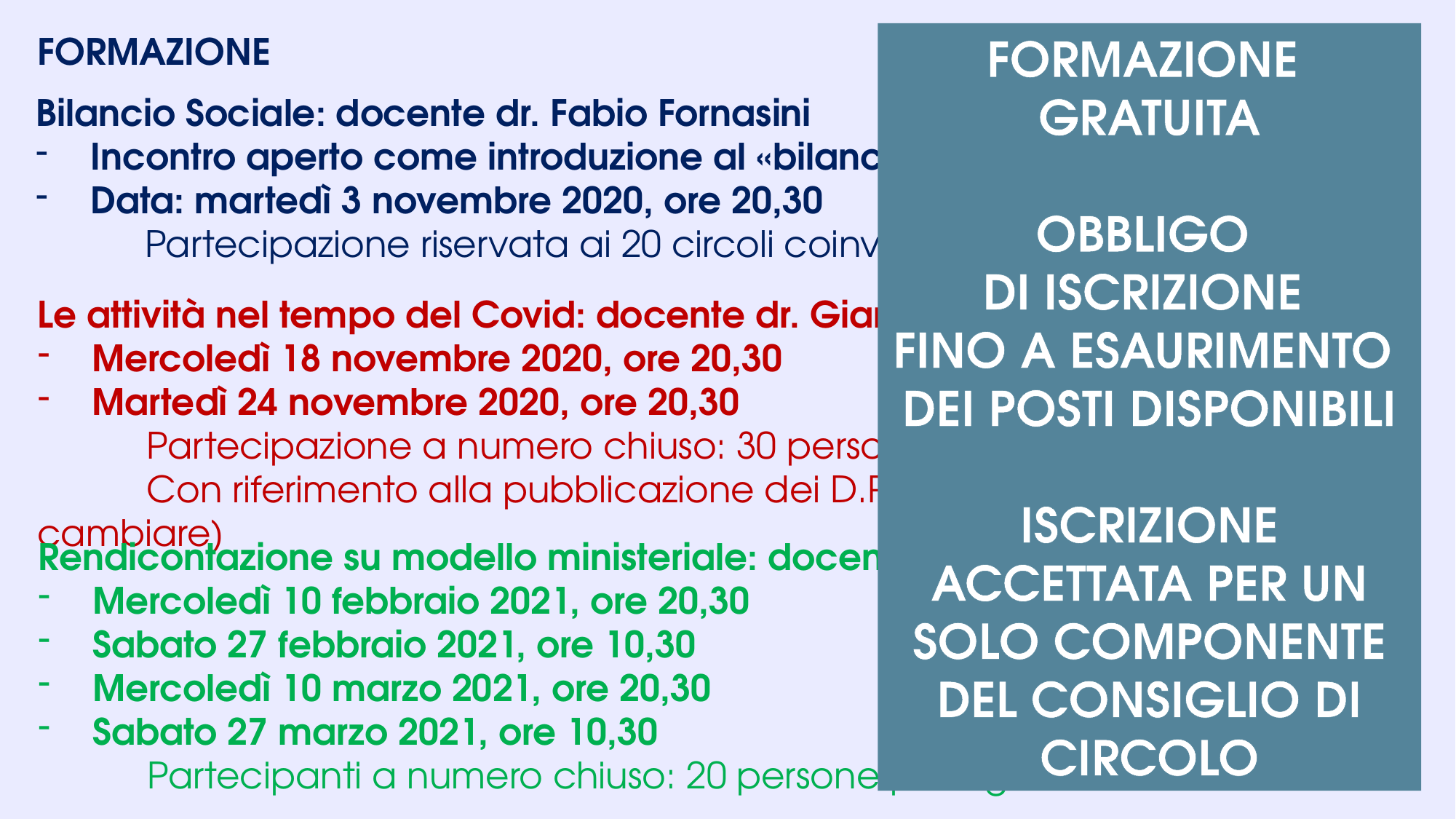

FORMAZIONE
FORMAZIONE
GRATUITA

OBBLIGO
DI ISCRIZIONE
FINO A ESAURIMENTO
DEI POSTI DISPONIBILI

ISCRIZIONE ACCETTATA PER UN SOLO COMPONENTE DEL CONSIGLIO DI CIRCOLO
Bilancio Sociale: docente dr. Fabio Fornasini
Incontro aperto come introduzione al «bilancio sociale»
Data: martedì 3 novembre 2020, ore 20,30
	Partecipazione riservata ai 20 circoli coinvolti nel progetto
Le attività nel tempo del Covid: docente dr. Giancarlo Mazzucchelli
Mercoledì 18 novembre 2020, ore 20,30
Martedì 24 novembre 2020, ore 20,30
	Partecipazione a numero chiuso: 30 persone
	Con riferimento alla pubblicazione dei D.P.C.M. le date possono cambiare)
Rendicontazione su modello ministeriale: docente dr. Alberto Donato
Mercoledì 10 febbraio 2021, ore 20,30
Sabato 27 febbraio 2021, ore 10,30
Mercoledì 10 marzo 2021, ore 20,30
Sabato 27 marzo 2021, ore 10,30
	Partecipanti a numero chiuso: 20 persone per agevolare il confronto